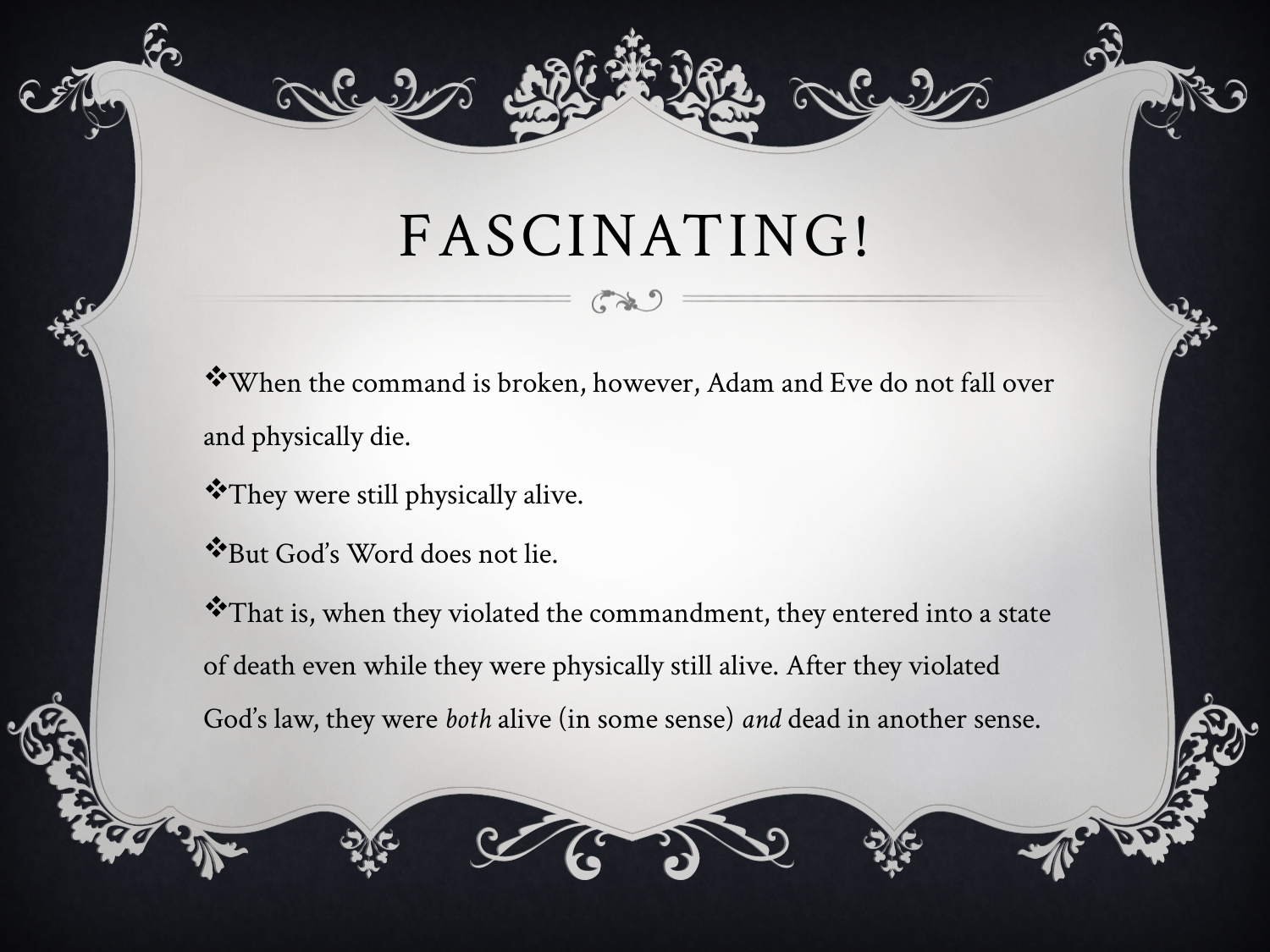

# Fascinating!
When the command is broken, however, Adam and Eve do not fall over and physically die.
They were still physically alive.
But God’s Word does not lie.
That is, when they violated the commandment, they entered into a state of death even while they were physically still alive. After they violated God’s law, they were both alive (in some sense) and dead in another sense.